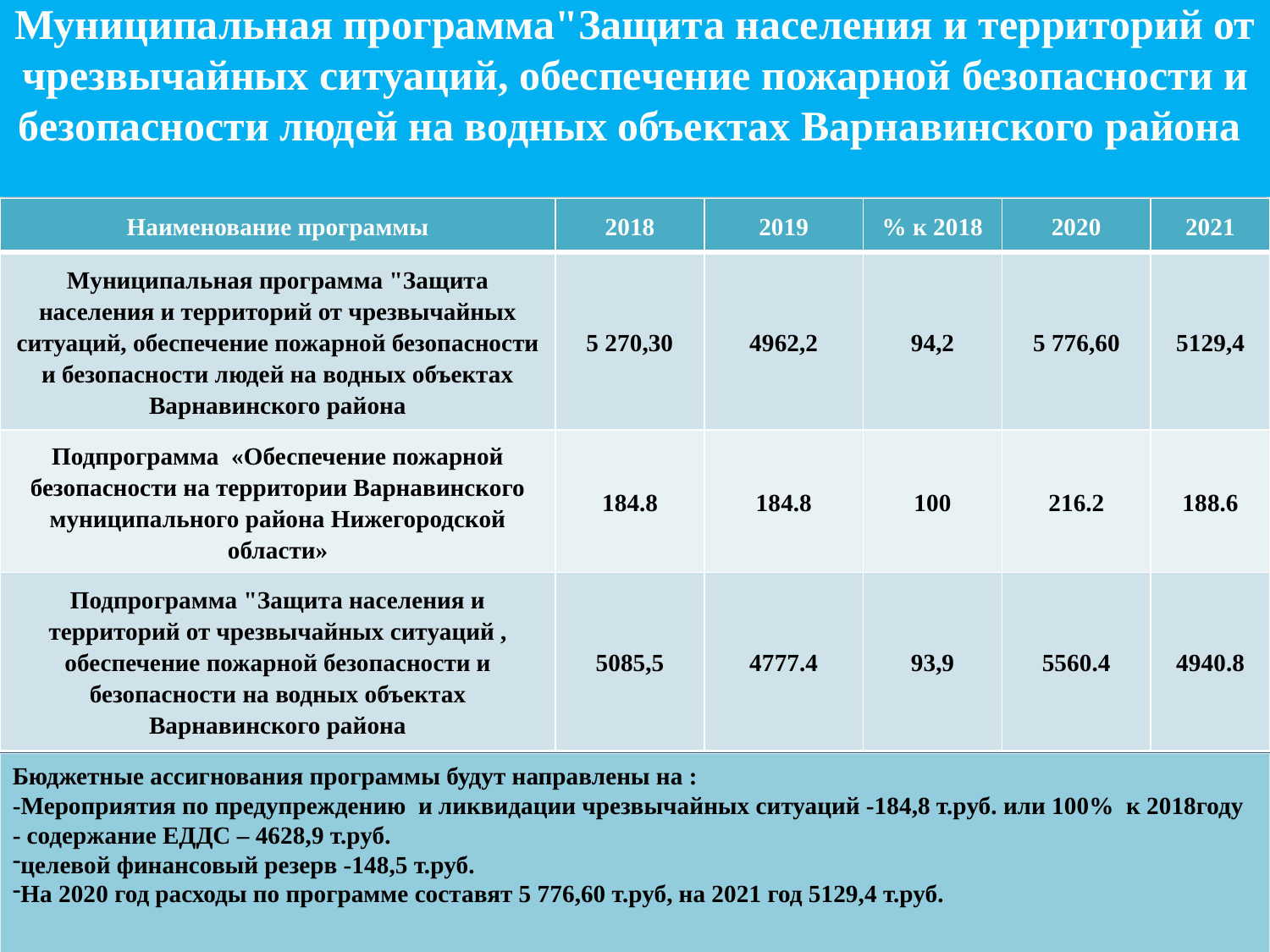

# Муниципальная программа"Защита населения и территорий от чрезвычайных ситуаций, обеспечение пожарной безопасности и безопасности людей на водных объектах Варнавинского района
| Наименование программы | 2018 | 2019 | % к 2018 | 2020 | 2021 |
| --- | --- | --- | --- | --- | --- |
| Муниципальная программа "Защита населения и территорий от чрезвычайных ситуаций, обеспечение пожарной безопасности и безопасности людей на водных объектах Варнавинского района | 5 270,30 | 4962,2 | 94,2 | 5 776,60 | 5129,4 |
| Подпрограмма «Обеспечение пожарной безопасности на территории Варнавинского муниципального района Нижегородской области» | 184.8 | 184.8 | 100 | 216.2 | 188.6 |
| Подпрограмма "Защита населения и территорий от чрезвычайных ситуаций , обеспечение пожарной безопасности и безопасности на водных объектах Варнавинского района | 5085,5 | 4777.4 | 93,9 | 5560.4 | 4940.8 |

Бюджетные ассигнования программы будут направлены на :
-Мероприятия по предупреждению  и ликвидации чрезвычайных ситуаций -184,8 т.руб. или 100%  к 2018году
- содержание ЕДДС – 4628,9 т.руб.
целевой финансовый резерв -148,5 т.руб.
На 2020 год расходы по программе составят 5 776,60 т.руб, на 2021 год 5129,4 т.руб.